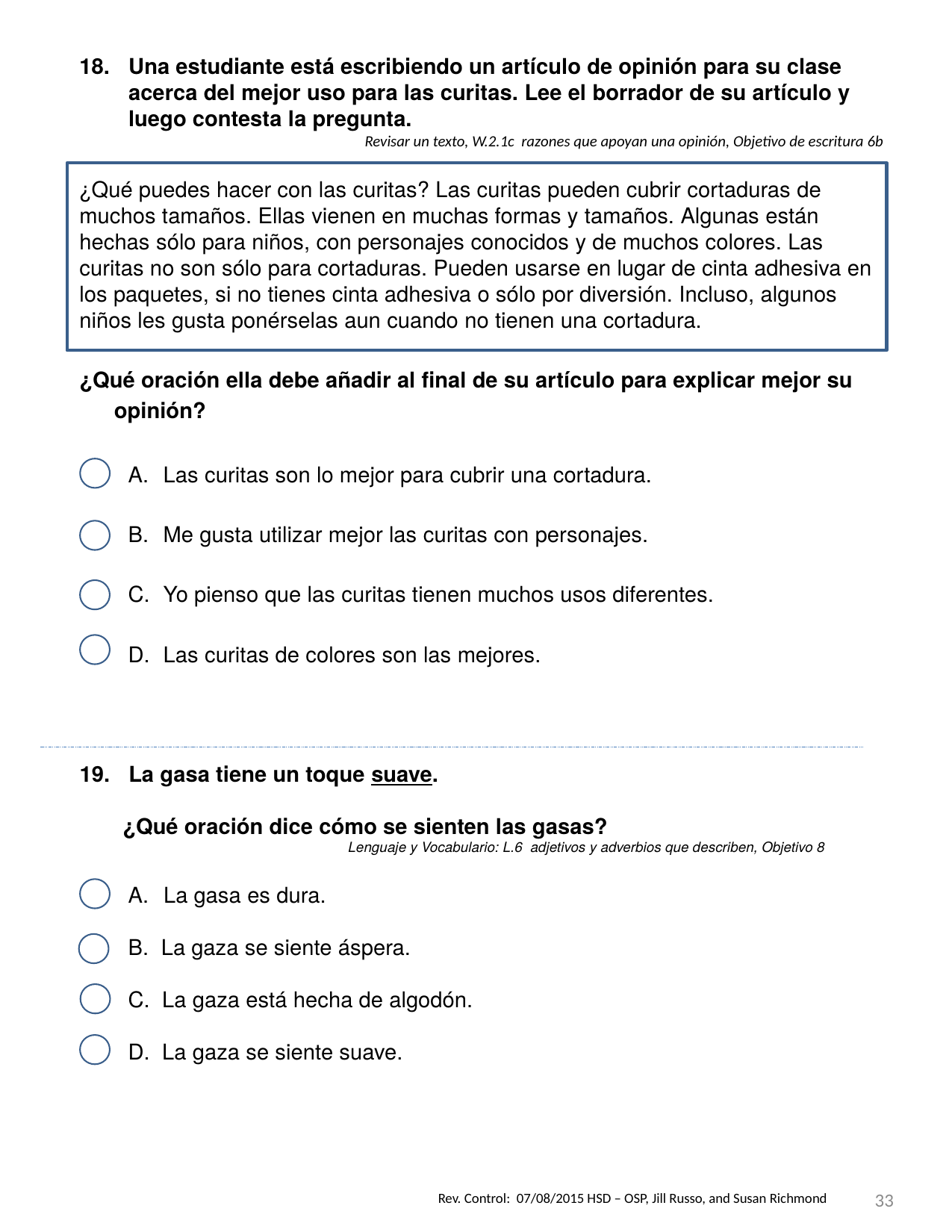

Una estudiante está escribiendo un artículo de opinión para su clase acerca del mejor uso para las curitas. Lee el borrador de su artículo y luego contesta la pregunta.
Revisar un texto, W.2.1c  razones que apoyan una opinión, Objetivo de escritura 6b

¿Qué puedes hacer con las curitas? Las curitas pueden cubrir cortaduras de muchos tamaños. Ellas vienen en muchas formas y tamaños. Algunas están hechas sólo para niños, con personajes conocidos y de muchos colores. Las curitas no son sólo para cortaduras. Pueden usarse en lugar de cinta adhesiva en los paquetes, si no tienes cinta adhesiva o sólo por diversión. Incluso, algunos niños les gusta ponérselas aun cuando no tienen una cortadura.

¿Qué oración ella debe añadir al final de su artículo para explicar mejor su opinión?

Las curitas son lo mejor para cubrir una cortadura.

Me gusta utilizar mejor las curitas con personajes.

Yo pienso que las curitas tienen muchos usos diferentes.

Las curitas de colores son las mejores.

La gasa tiene un toque suave.

       ¿Qué oración dice cómo se sienten las gasas?
Lenguaje y Vocabulario: L.6  adjetivos y adverbios que describen, Objetivo 8

La gasa es dura.

B.  La gaza se siente áspera.

C.  La gaza está hecha de algodón.

D.  La gaza se siente suave.

33